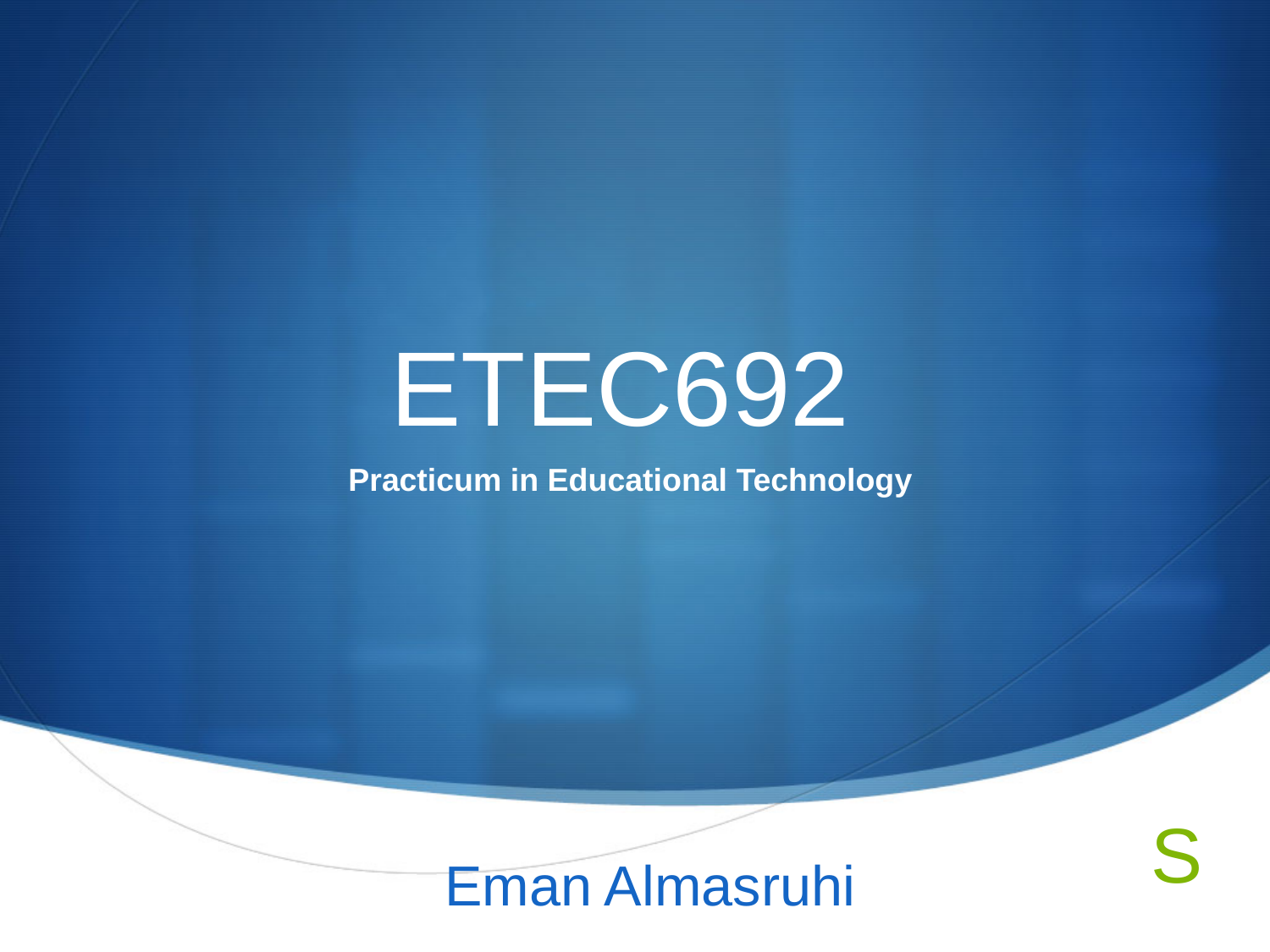

# ETEC692
Practicum in Educational Technology
Eman Almasruhi